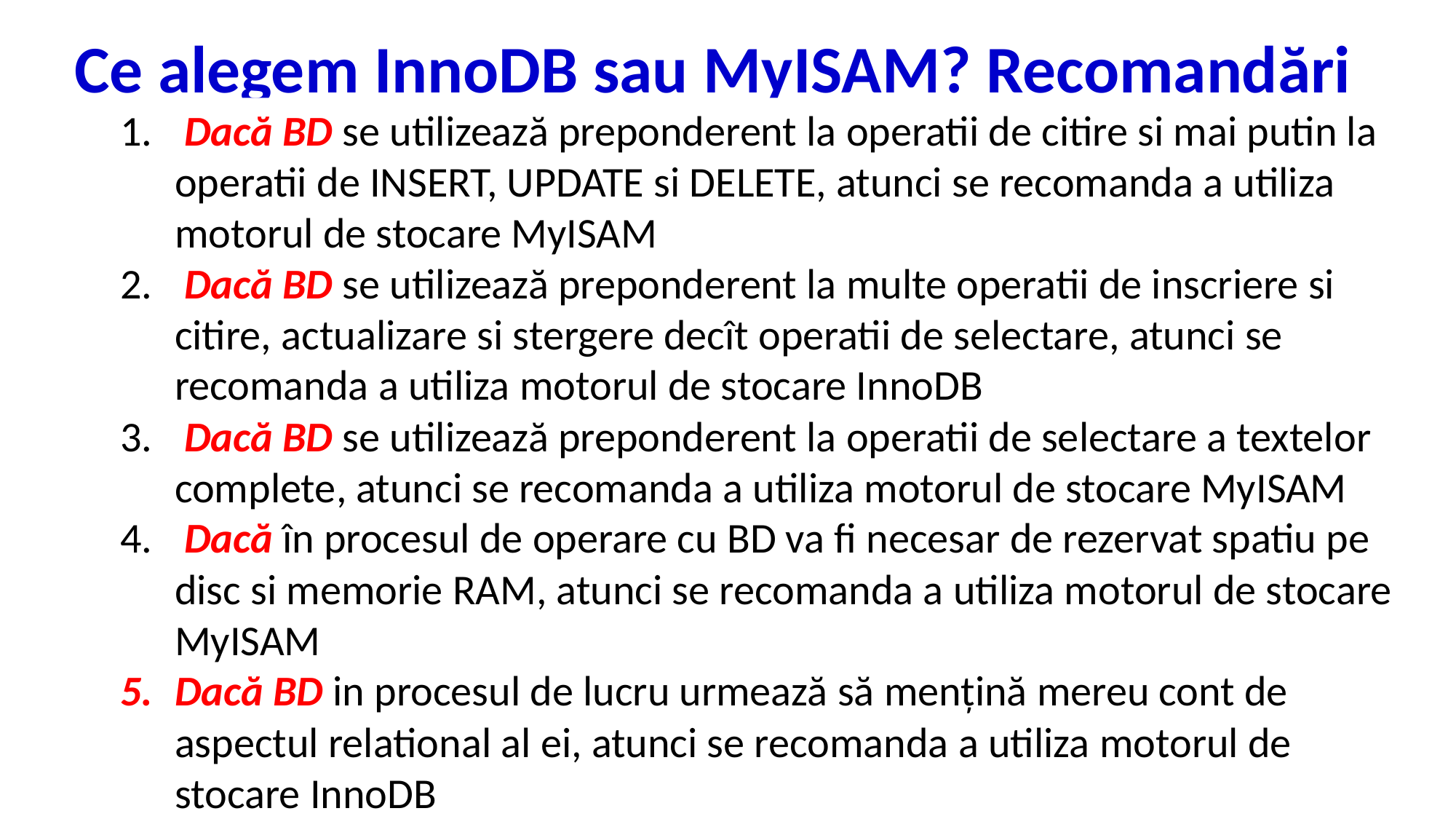

# Ce alegem InnoDB sau MyISAM? Recomandări
 Dacă BD se utilizează preponderent la operatii de citire si mai putin la operatii de INSERT, UPDATE si DELETE, atunci se recomanda a utiliza motorul de stocare MyISAM
 Dacă BD se utilizează preponderent la multe operatii de inscriere si citire, actualizare si stergere decît operatii de selectare, atunci se recomanda a utiliza motorul de stocare InnoDB
 Dacă BD se utilizează preponderent la operatii de selectare a textelor complete, atunci se recomanda a utiliza motorul de stocare MyISAM
 Dacă în procesul de operare cu BD va fi necesar de rezervat spatiu pe disc si memorie RAM, atunci se recomanda a utiliza motorul de stocare MyISAM
Dacă BD in procesul de lucru urmează să mențină mereu cont de aspectul relational al ei, atunci se recomanda a utiliza motorul de stocare InnoDB